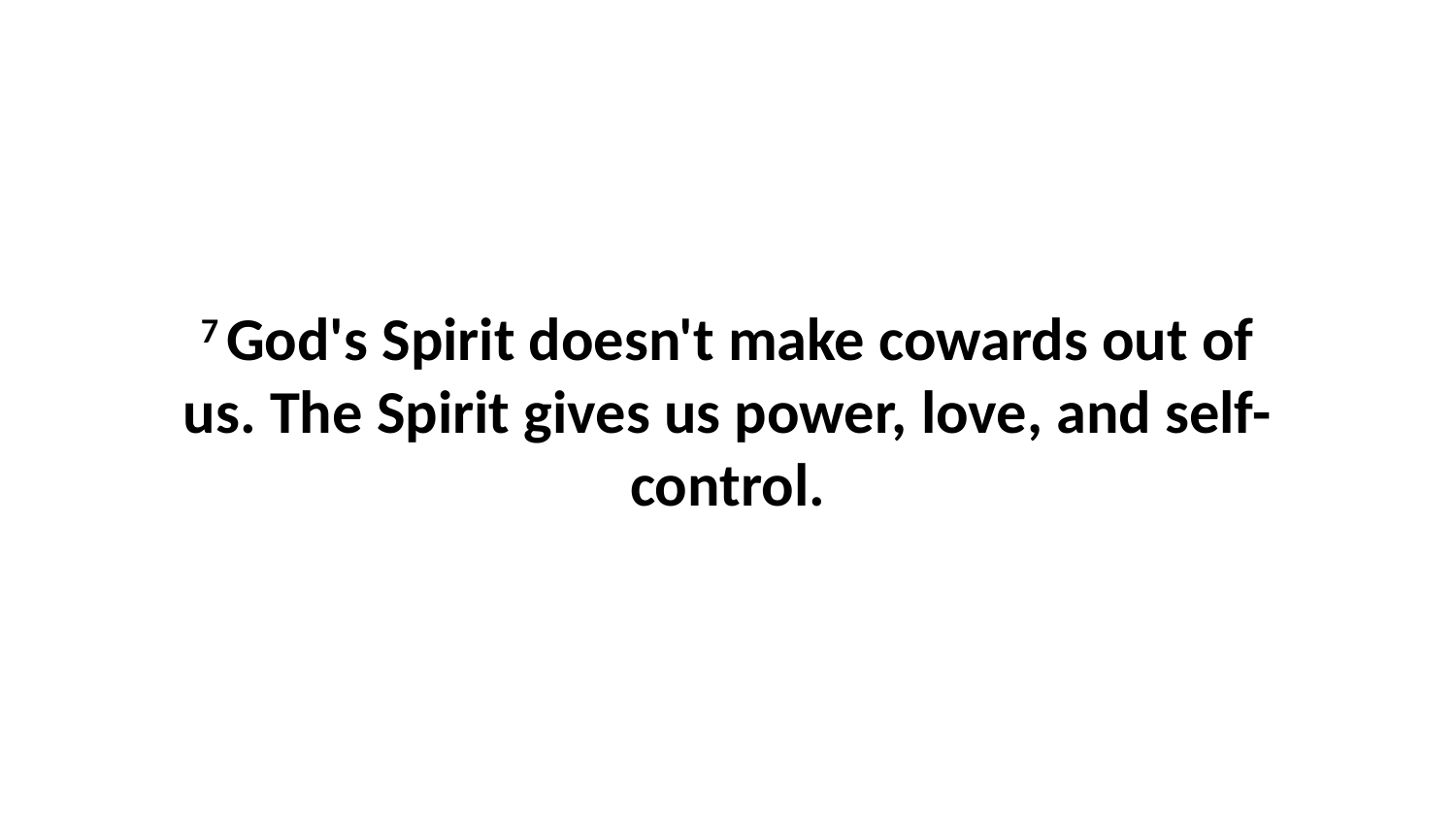

7 God's Spirit doesn't make cowards out of us. The Spirit gives us power, love, and self-control.